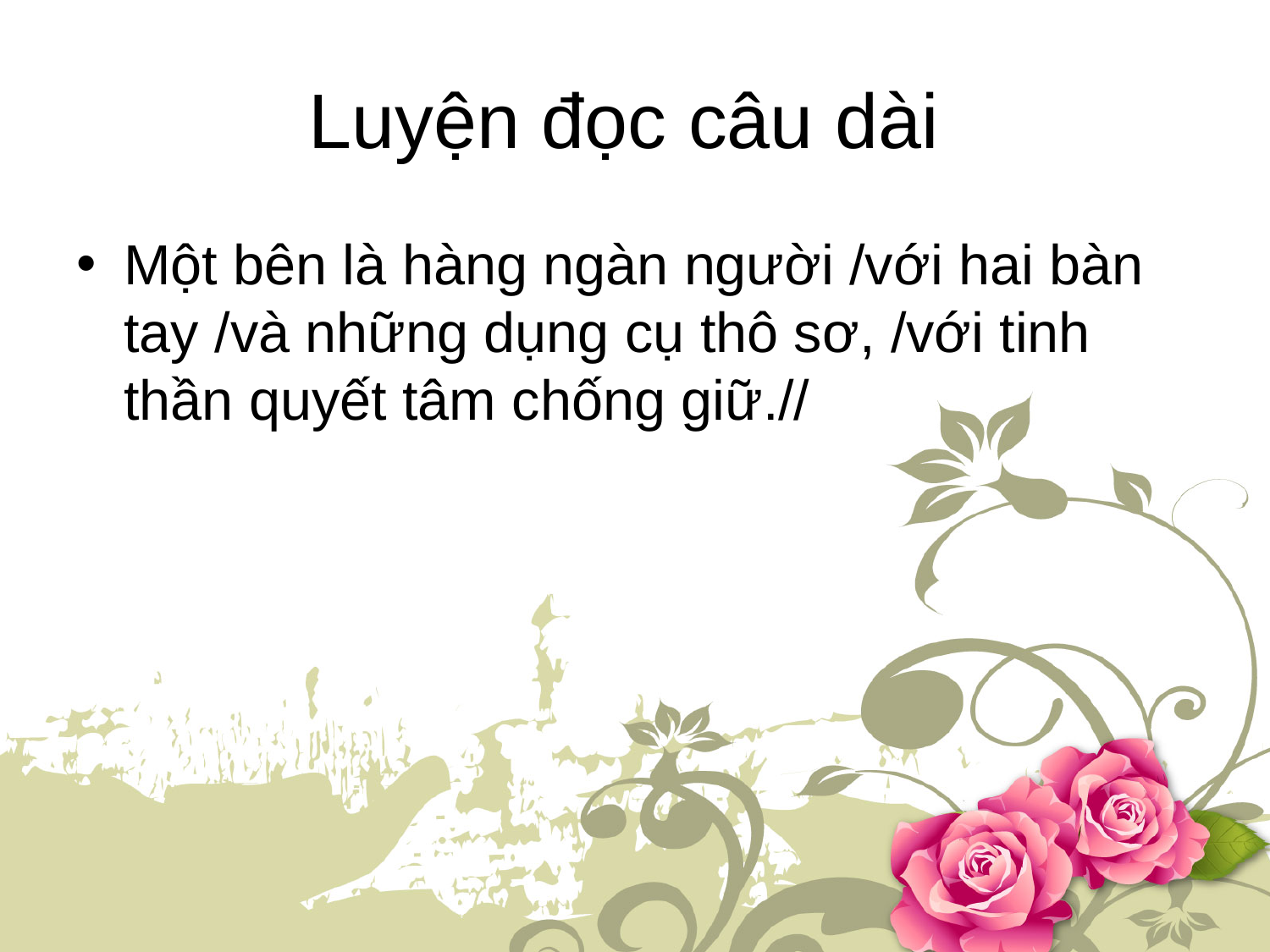

# Luyện đọc câu dài
Một bên là hàng ngàn người /với hai bàn tay /và những dụng cụ thô sơ, /với tinh thần quyết tâm chống giữ.//